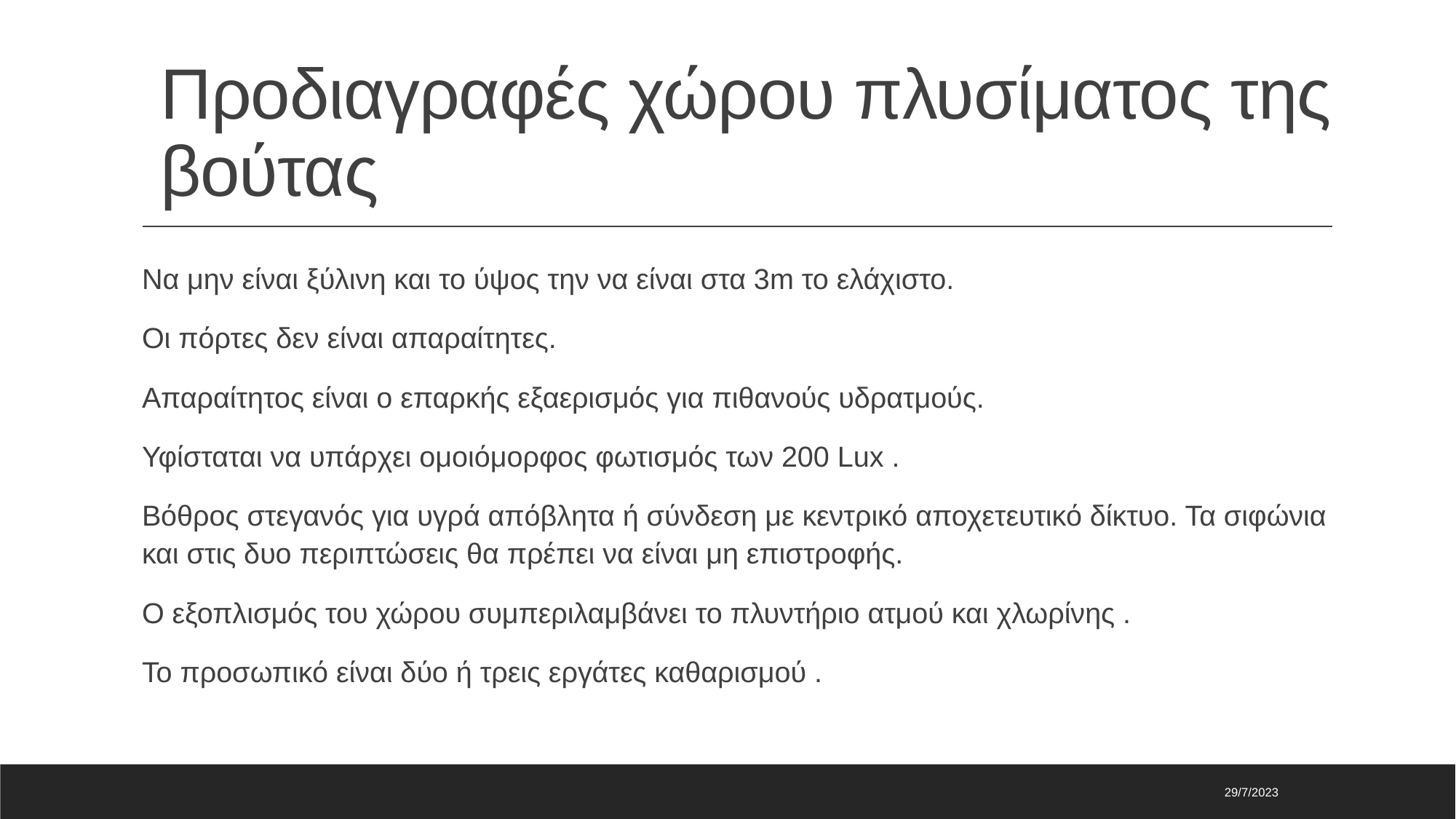

# Προδιαγραφές χώρου πλυσίματος της βούτας
Να μην είναι ξύλινη και το ύψος την να είναι στα 3m το ελάχιστο.
Οι πόρτες δεν είναι απαραίτητες.
Απαραίτητος είναι ο επαρκής εξαερισμός για πιθανούς υδρατμούς.
Υφίσταται να υπάρχει ομοιόμορφος φωτισμός των 200 Lux .
Βόθρος στεγανός για υγρά απόβλητα ή σύνδεση με κεντρικό αποχετευτικό δίκτυο. Τα σιφώνια και στις δυο περιπτώσεις θα πρέπει να είναι μη επιστροφής.
Ο εξοπλισμός του χώρου συμπεριλαμβάνει το πλυντήριο ατμού και χλωρίνης .
Το προσωπικό είναι δύο ή τρεις εργάτες καθαρισμού .
29/7/2023